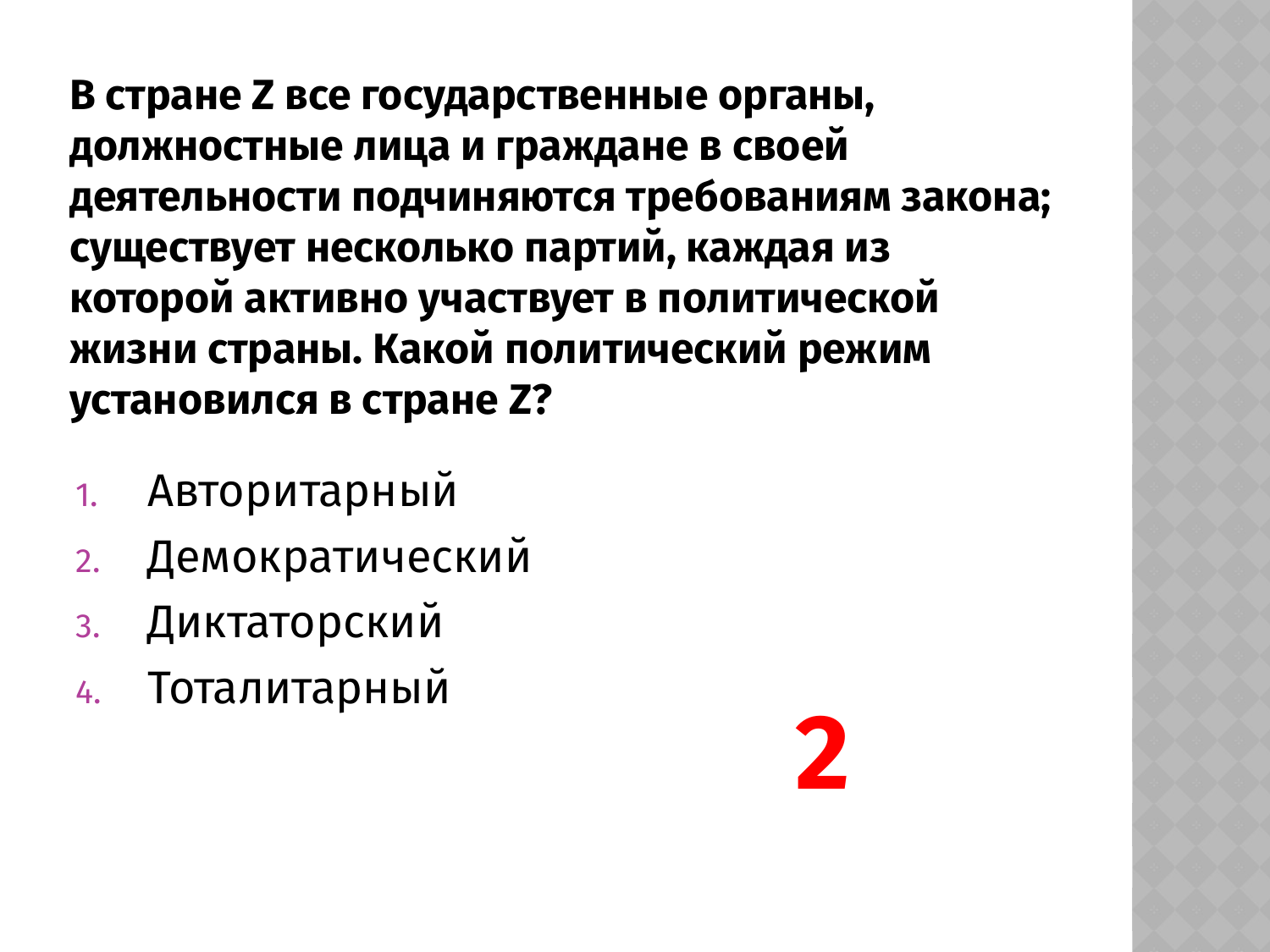

# В стране Z все государственные органы, должностные лица и граждане в своей деятельности подчиняются требованиям закона; существует несколько партий, каждая из которой активно участвует в политической жизни страны. Какой политический режим установился в стране Z?
Авторитарный
Демократический
Диктаторский
Тоталитарный

2